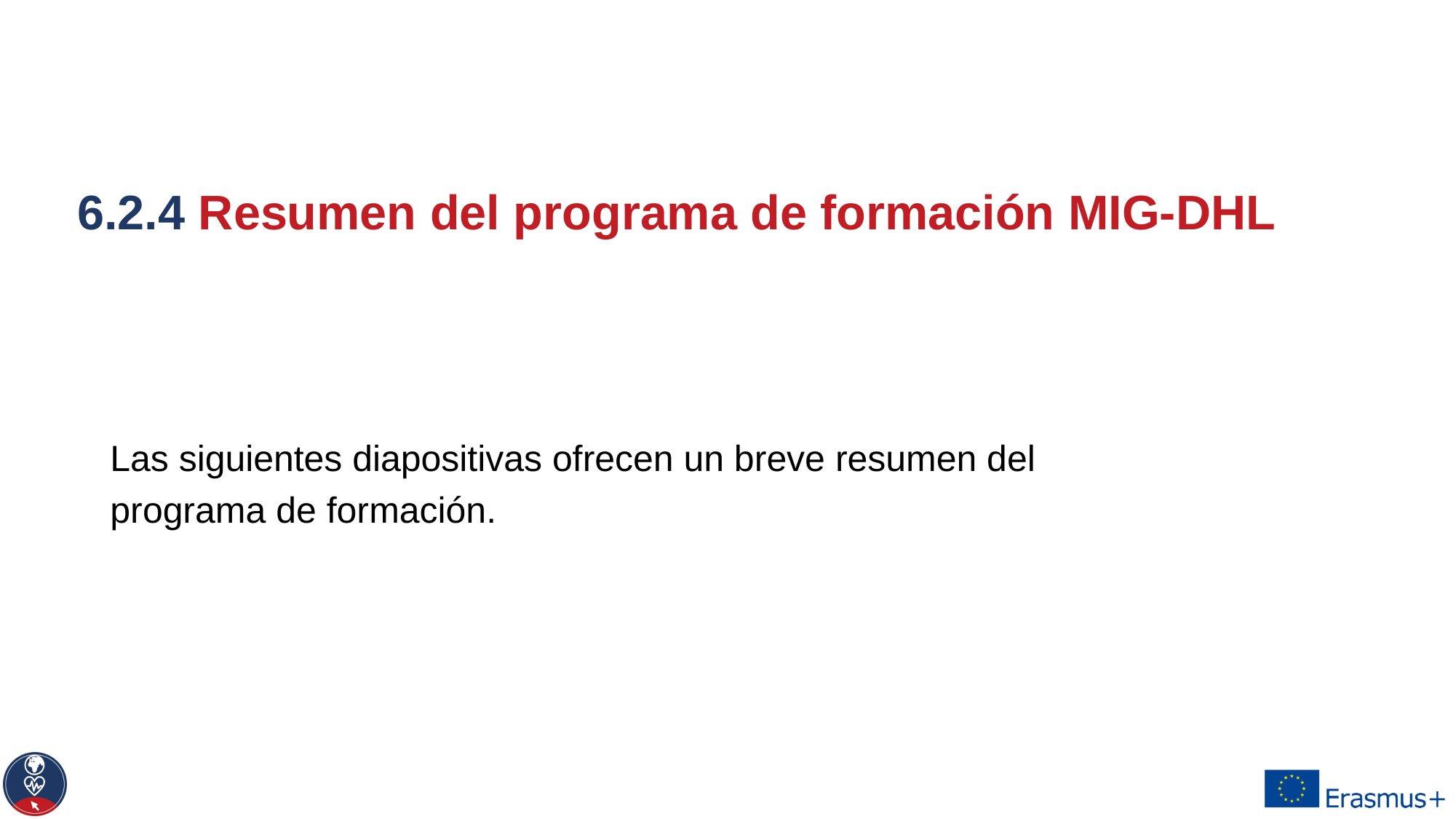

# 6.2.4 Resumen del programa de formación MIG-DHL
Las siguientes diapositivas ofrecen un breve resumen del programa de formación.